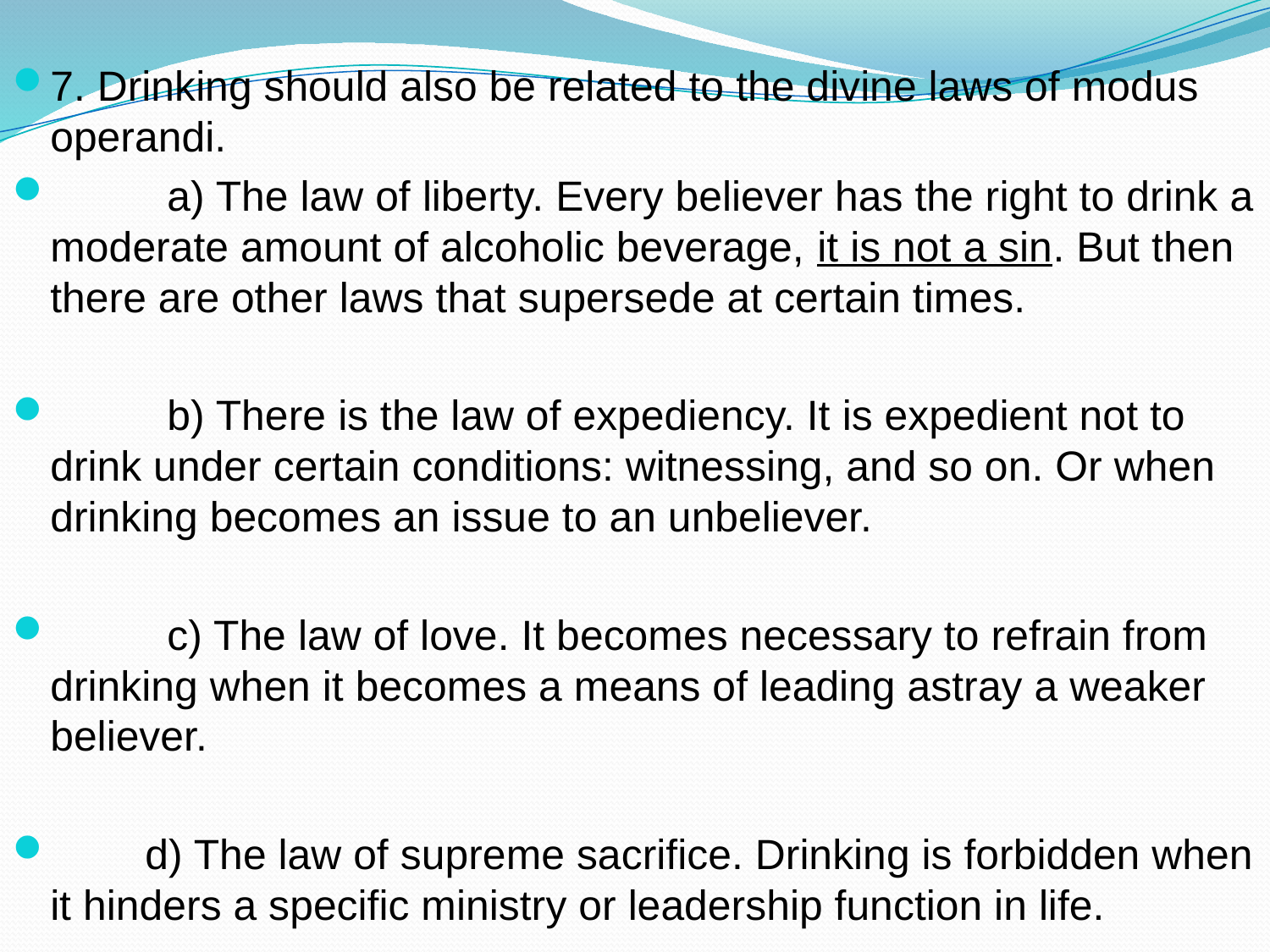

7. Drinking should also be related to the divine laws of modus operandi.
	a) The law of liberty. Every believer has the right to drink a moderate amount of alcoholic beverage, it is not a sin. But then there are other laws that supersede at certain times.

	b) There is the law of expediency. It is expedient not to drink under certain conditions: witnessing, and so on. Or when drinking becomes an issue to an unbeliever.

	c) The law of love. It becomes necessary to refrain from drinking when it becomes a means of leading astray a weaker believer.

        d) The law of supreme sacrifice. Drinking is forbidden when it hinders a specific ministry or leadership function in life.